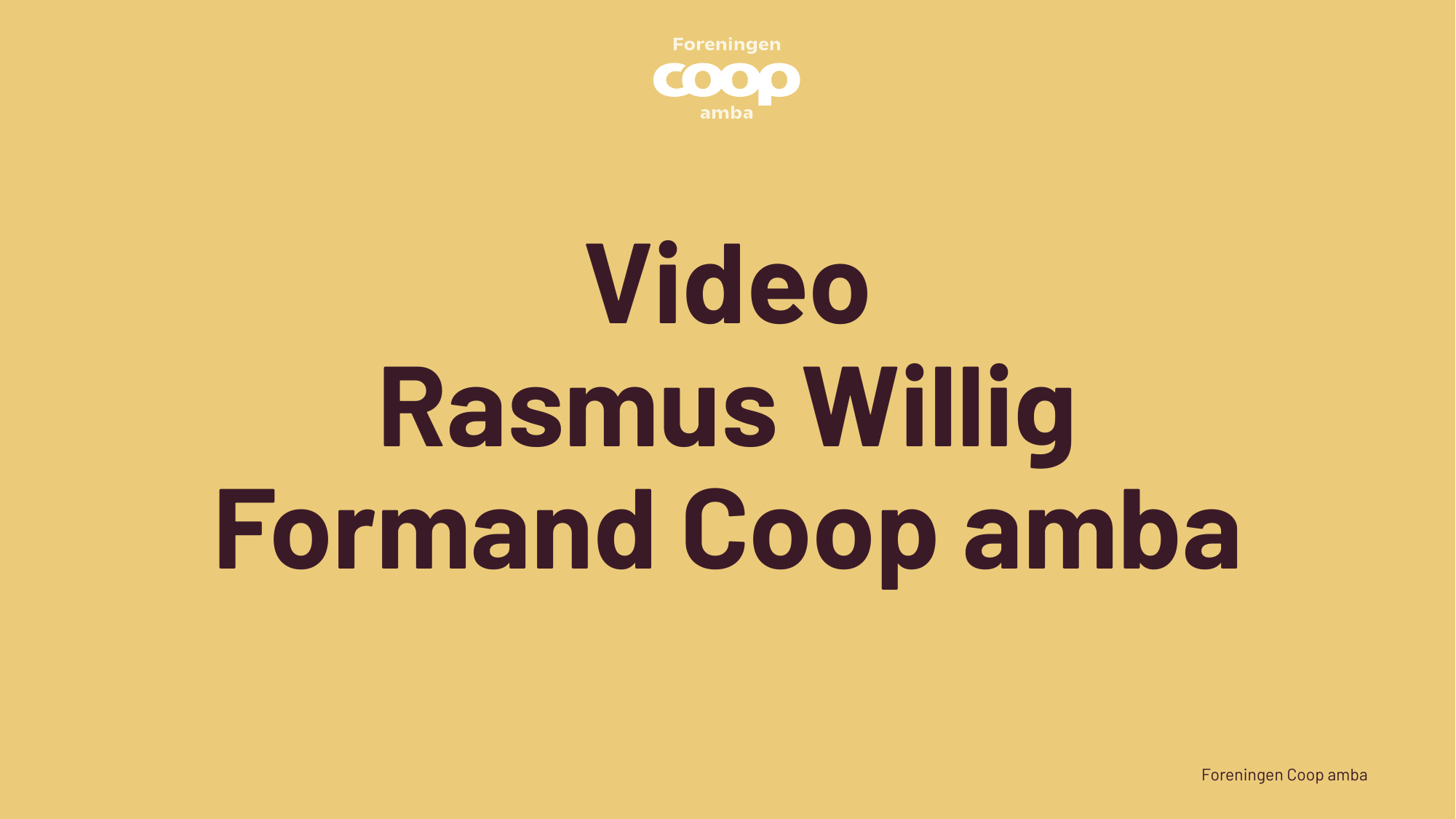

# Video Rasmus Willig Formand Coop amba
Foreningen Coop amba